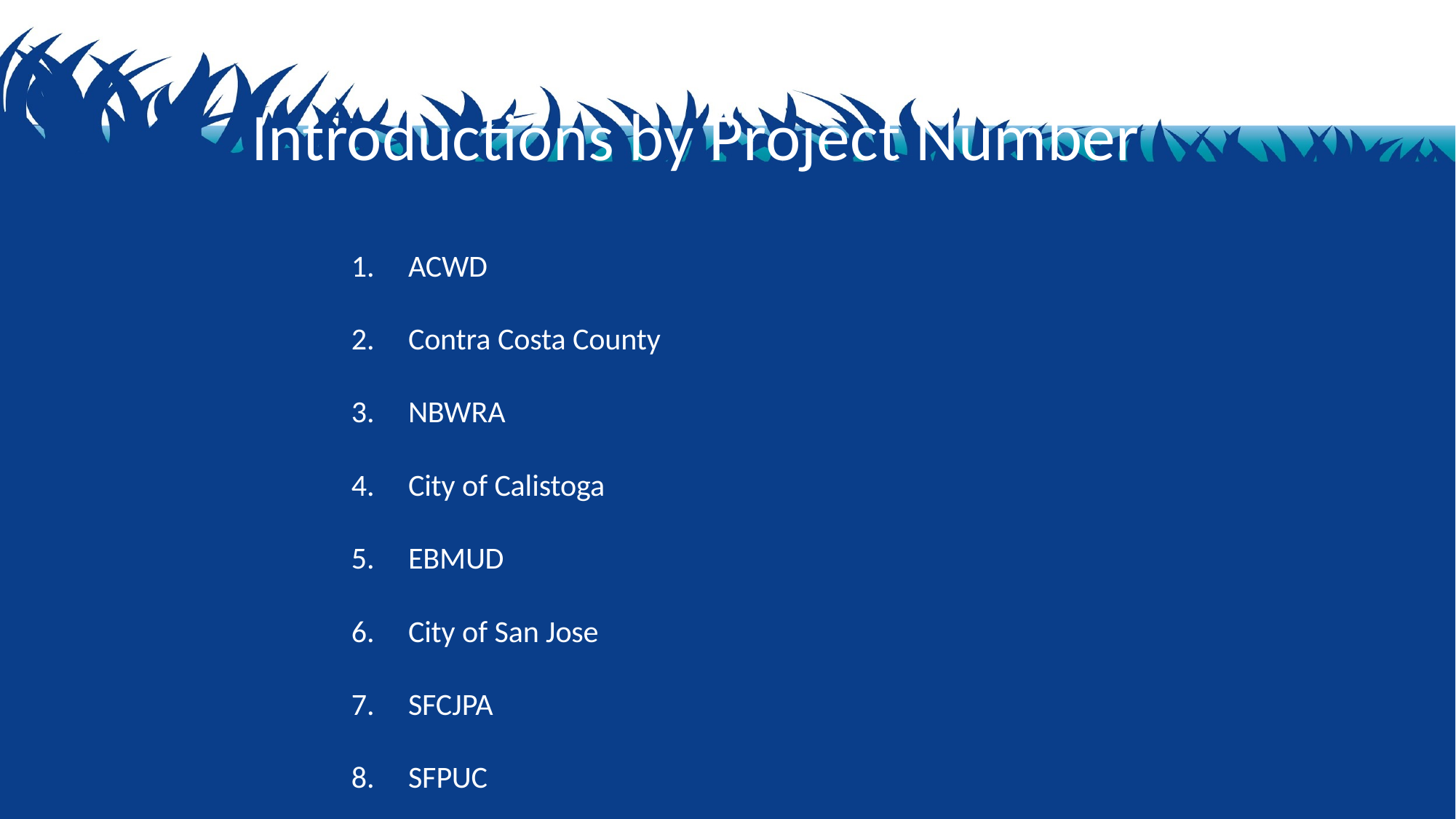

# Introductions by Project Number
ACWD
Contra Costa County
NBWRA
City of Calistoga
EBMUD
City of San Jose
SFCJPA
SFPUC